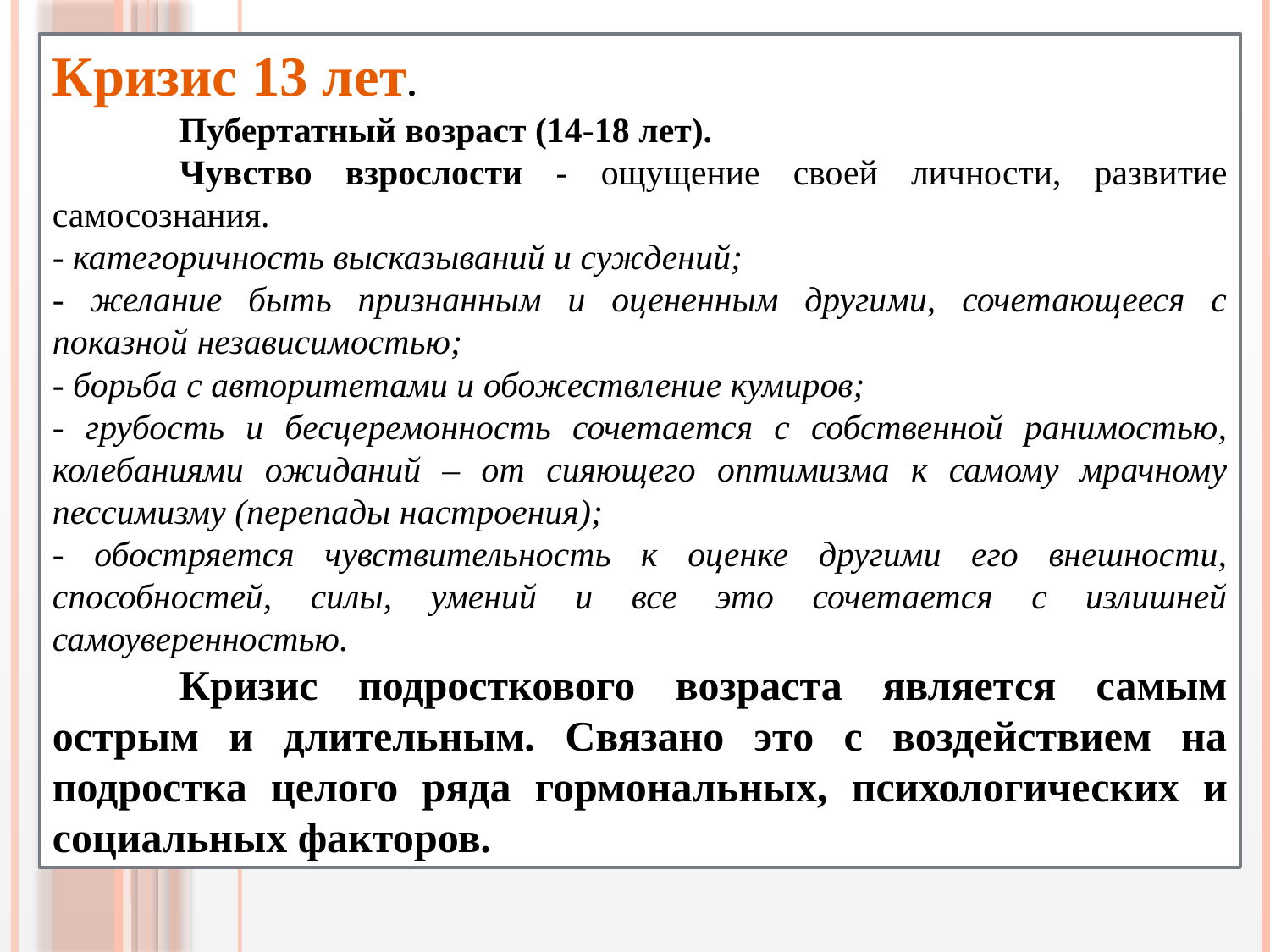

Кризис 13 лет.
	Пубертатный возраст (14-18 лет).
	Чувство взрослости - ощущение своей личности, развитие самосознания.
- категоричность высказываний и суждений;
- желание быть признанным и оцененным другими, сочетающееся с показной независимостью;
- борьба с авторитетами и обожествление кумиров;
- грубость и бесцеремонность сочетается с собственной ранимостью, колебаниями ожиданий – от сияющего оптимизма к самому мрачному пессимизму (перепады настроения);
- обостряется чувствительность к оценке другими его внешности, способностей, силы, умений и все это сочетается с излишней самоуверенностью.
	Кризис подросткового возраста является самым острым и длительным. Связано это с воздействием на подростка целого ряда гормональных, психологических и социальных факторов.